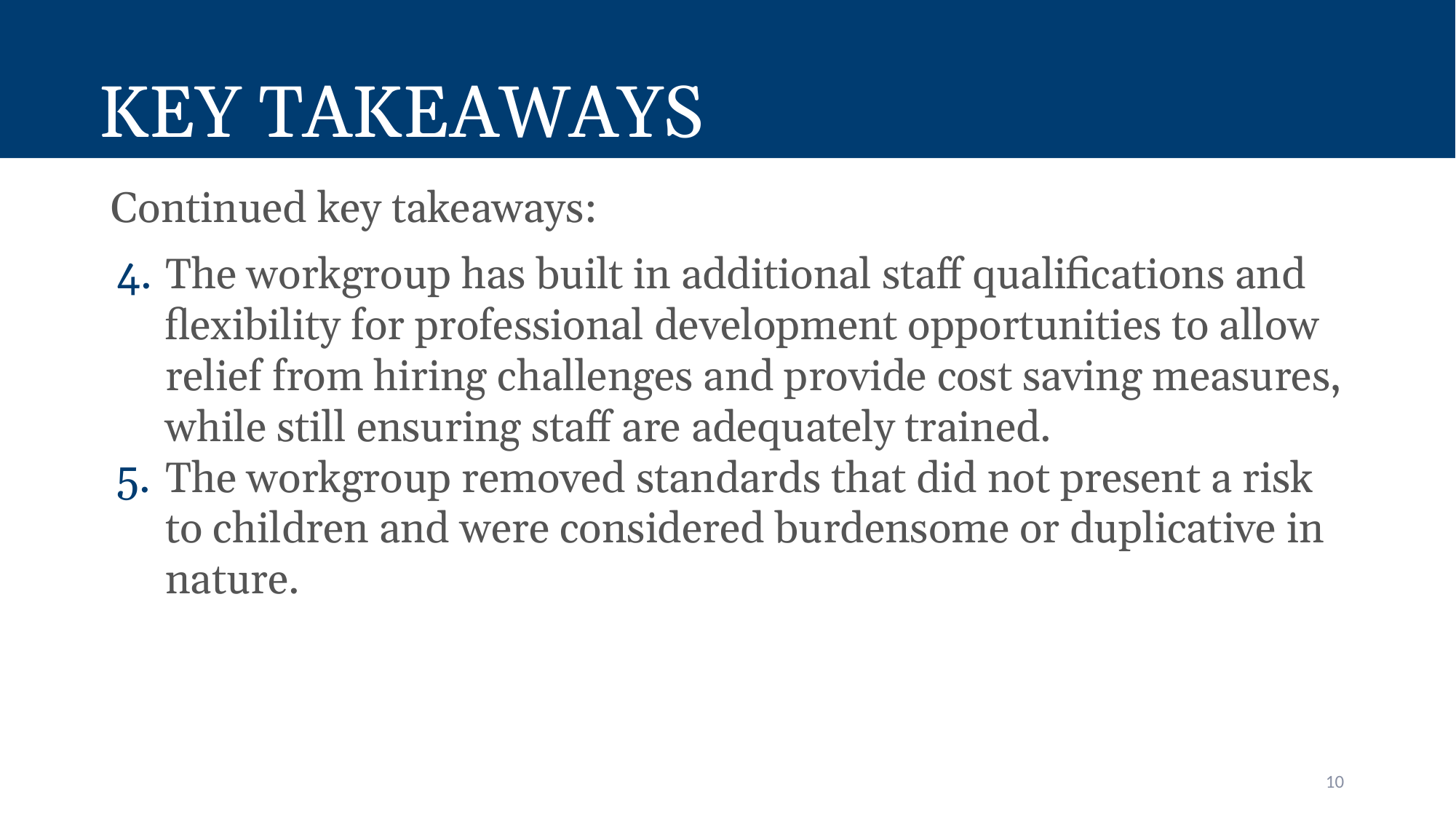

# Key Takeaways
Continued key takeaways:
The workgroup has built in additional staff qualifications and flexibility for professional development opportunities to allow relief from hiring challenges and provide cost saving measures, while still ensuring staff are adequately trained.
The workgroup removed standards that did not present a risk to children and were considered burdensome or duplicative in nature.

10